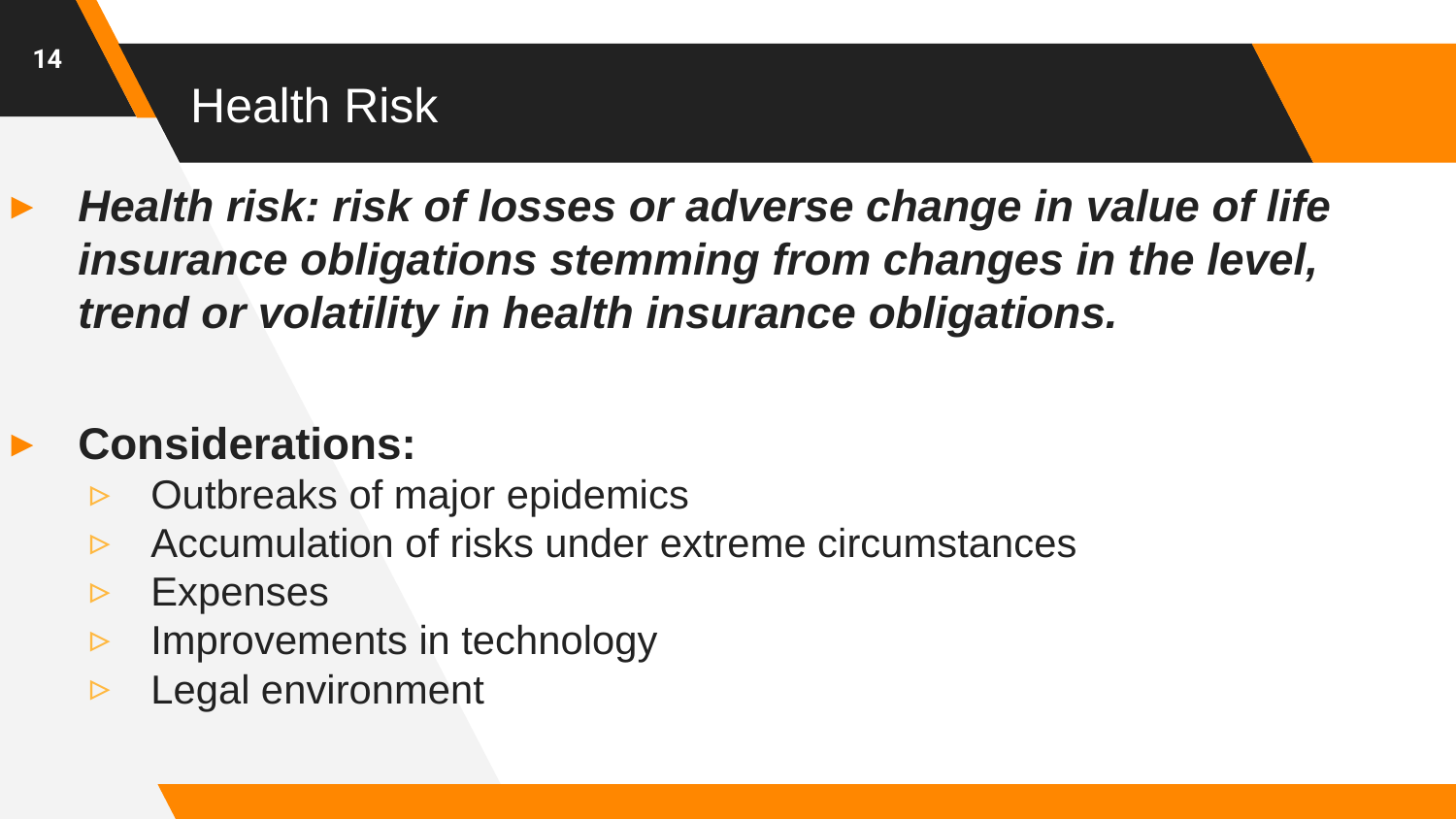

14
# Health Risk
Health risk: risk of losses or adverse change in value of life insurance obligations stemming from changes in the level, trend or volatility in health insurance obligations.

Considerations:
Outbreaks of major epidemics
Accumulation of risks under extreme circumstances
Expenses
Improvements in technology
Legal environment